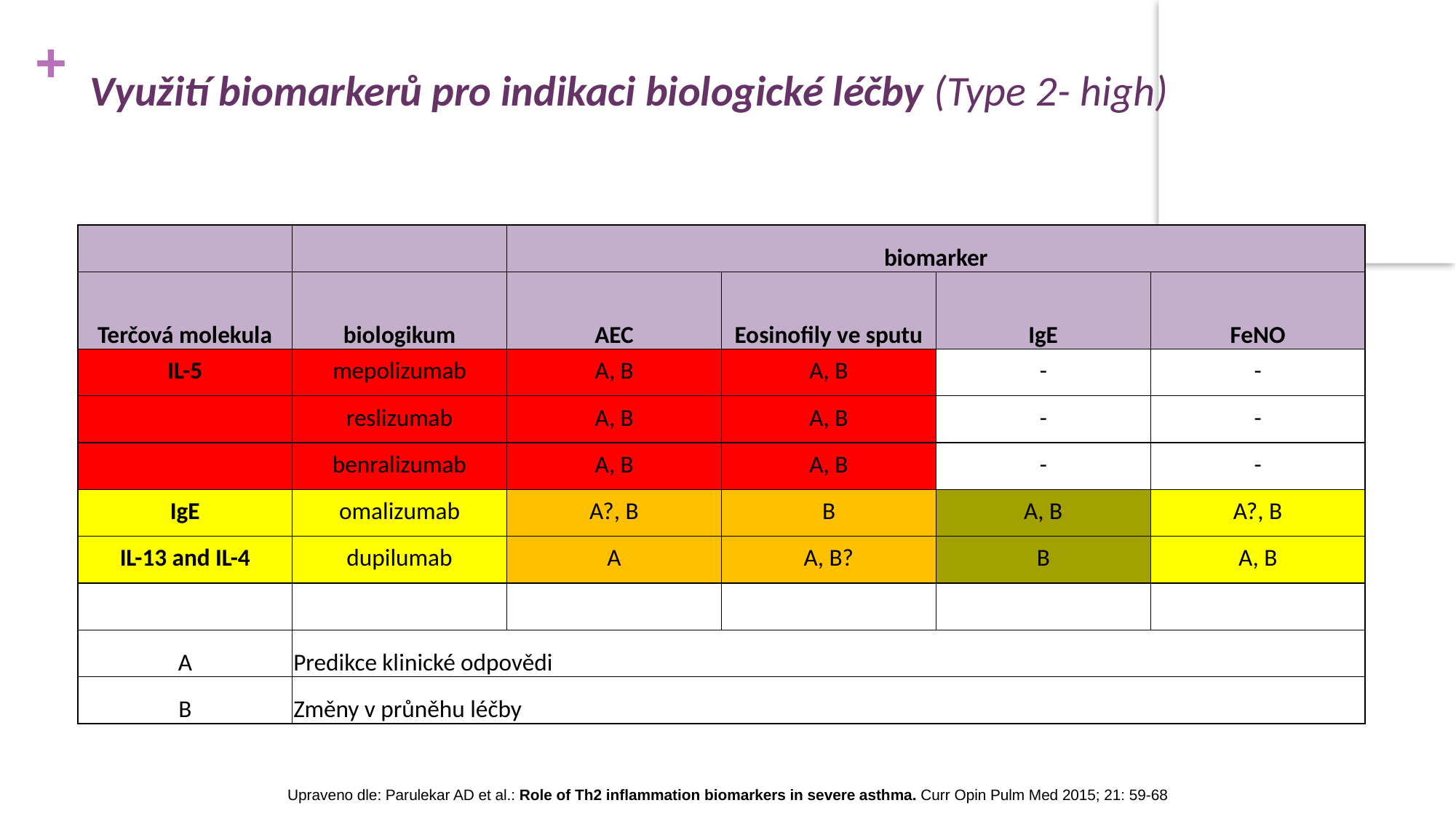

# Využití biomarkerů pro indikaci biologické léčby (Type 2- high)
|  |  | biomarker |  |  |  |
| --- | --- | --- | --- | --- | --- |
| Terčová molekula | biologikum | AEC | Eosinofily ve sputu | IgE | FeNO |
| IL-5 | mepolizumab | A, B | A, B | - | - |
|  | reslizumab | A, B | A, B | - | - |
|  | benralizumab | A, B | A, B | - | - |
| IgE | omalizumab | A?, B | B | A, B | A?, B |
| IL-13 and IL-4 | dupilumab | A | A, B? | B | A, B |
|  |  |  |  |  |  |
| A | Predikce klinické odpovědi |  |  |  |  |
| B | Změny v průněhu léčby |  |  |  |  |
Upraveno dle: Parulekar AD et al.: Role of Th2 inflammation biomarkers in severe asthma. Curr Opin Pulm Med 2015; 21: 59-68